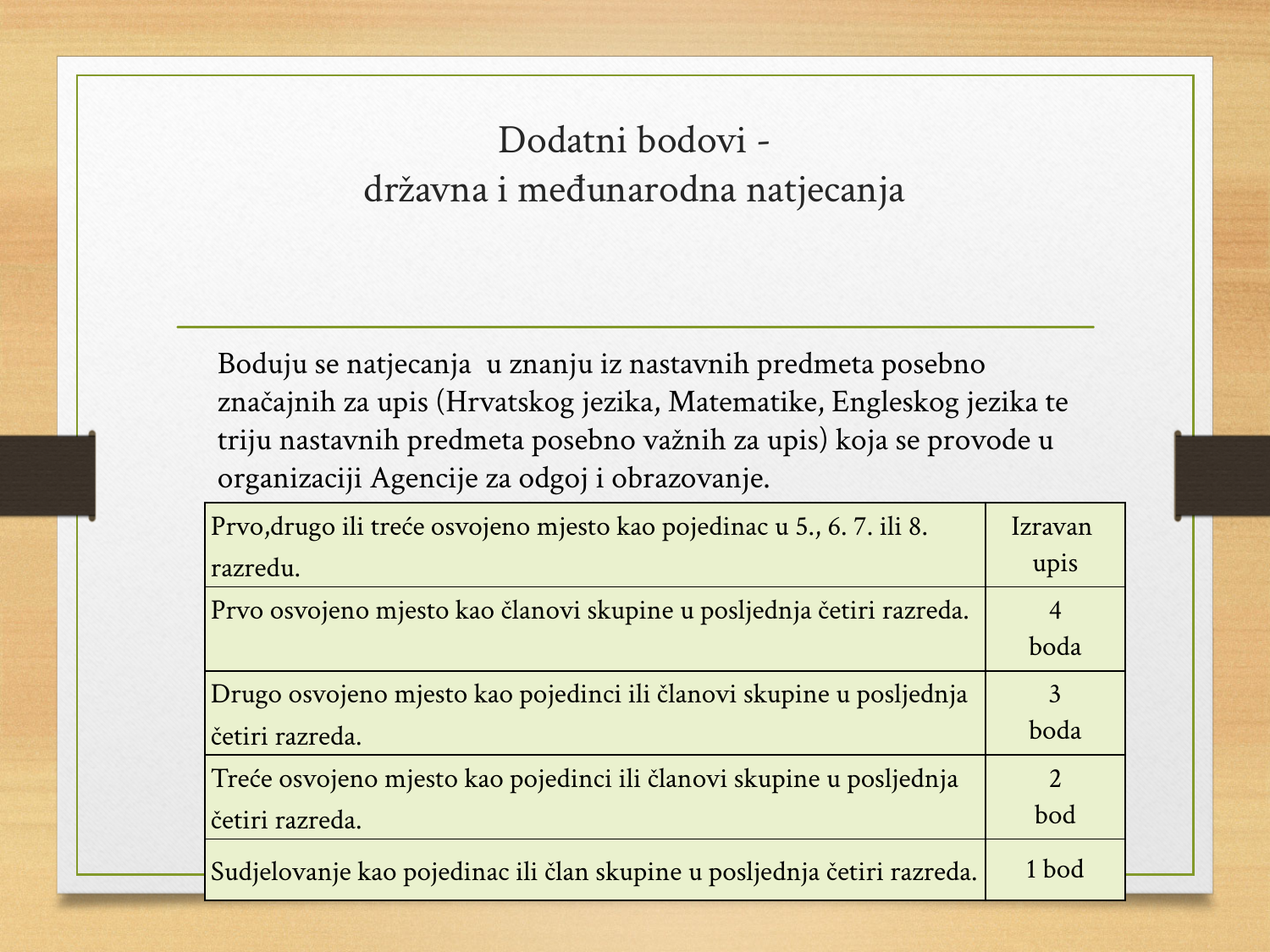

# Dodatni bodovi - državna i međunarodna natjecanja
Boduju se natjecanja  u znanju iz nastavnih predmeta posebno značajnih za upis (Hrvatskog jezika, Matematike, Engleskog jezika te triju nastavnih predmeta posebno važnih za upis) koja se provode u organizaciji Agencije za odgoj i obrazovanje.
| Prvo,drugo ili treće osvojeno mjesto kao pojedinac u 5., 6. 7. ili 8. razredu. | Izravan upis |
| --- | --- |
| Prvo osvojeno mjesto kao članovi skupine u posljednja četiri razreda. | 4 boda |
| Drugo osvojeno mjesto kao pojedinci ili članovi skupine u posljednja četiri razreda. | 3 boda |
| Treće osvojeno mjesto kao pojedinci ili članovi skupine u posljednja četiri razreda. | 2 bod |
| Sudjelovanje kao pojedinac ili član skupine u posljednja četiri razreda. | 1 bod |